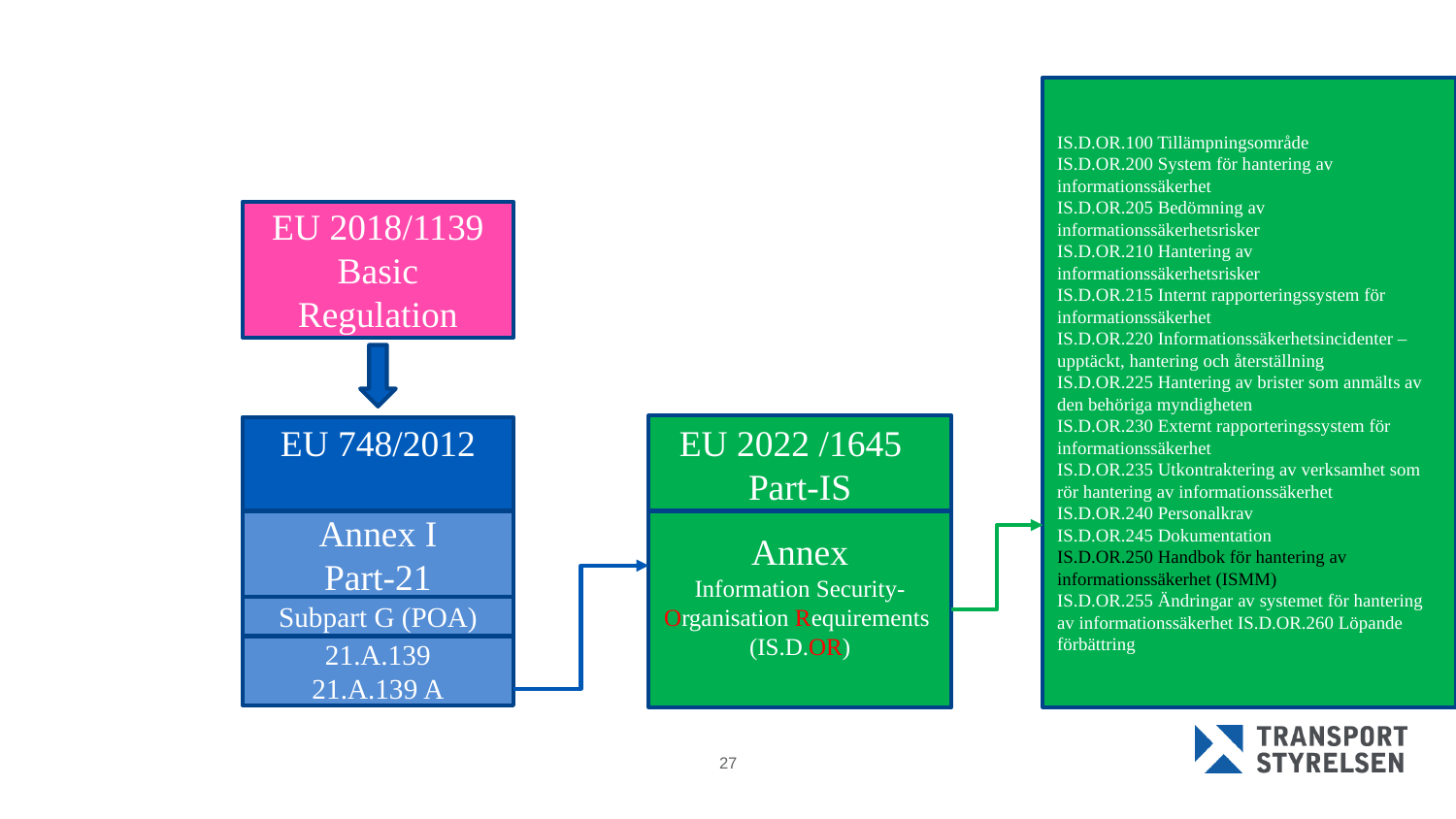

IS.D.OR.100 Tillämpningsområde
IS.D.OR.200 System för hantering av informationssäkerhet
IS.D.OR.205 Bedömning av informationssäkerhetsrisker
IS.D.OR.210 Hantering av informationssäkerhetsrisker
IS.D.OR.215 Internt rapporteringssystem för informationssäkerhet
IS.D.OR.220 Informationssäkerhetsincidenter – upptäckt, hantering och återställning
IS.D.OR.225 Hantering av brister som anmälts av den behöriga myndigheten
IS.D.OR.230 Externt rapporteringssystem för informationssäkerhet
IS.D.OR.235 Utkontraktering av verksamhet som rör hantering av informationssäkerhet
IS.D.OR.240 Personalkrav
IS.D.OR.245 Dokumentation
IS.D.OR.250 Handbok för hantering av informationssäkerhet (ISMM)
IS.D.OR.255 Ändringar av systemet för hantering av informationssäkerhet IS.D.OR.260 Löpande förbättring
#

EU 2018/1139
Basic Regulation

EU 2022 /1645
Part-IS
EU 748/2012

Annex I
Part-21
Annex
Information Security-Organisation Requirements
(IS.D.OR)
Subpart G (POA)
21.A.139
21.A.139 A
27